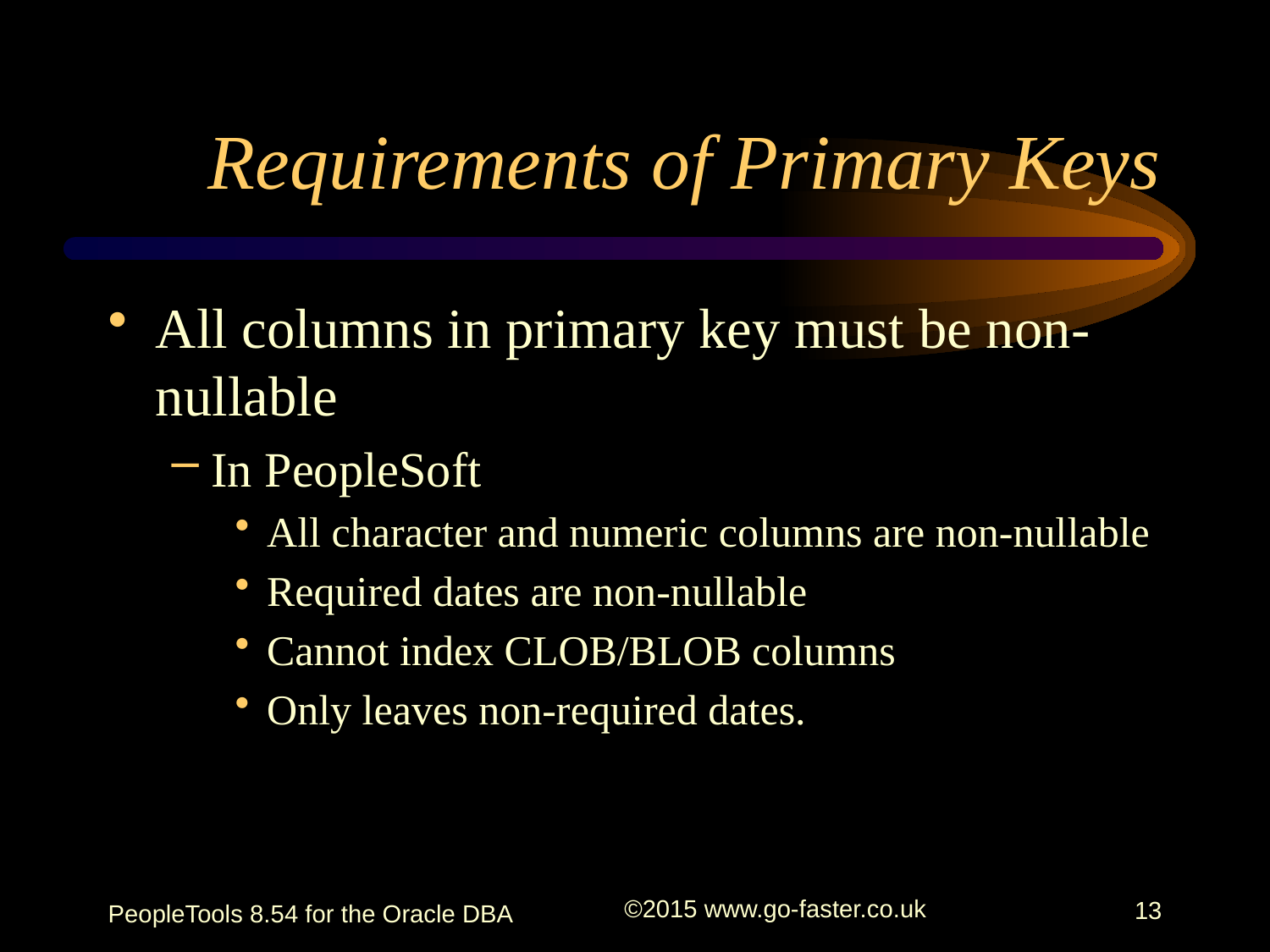

All columns in primary key must be non-nullable
In PeopleSoft
All character and numeric columns are non-nullable
Required dates are non-nullable
Cannot index CLOB/BLOB columns
Only leaves non-required dates.
# Requirements of Primary Keys
PeopleTools 8.54 for the Oracle DBA
©2015 www.go-faster.co.uk
13